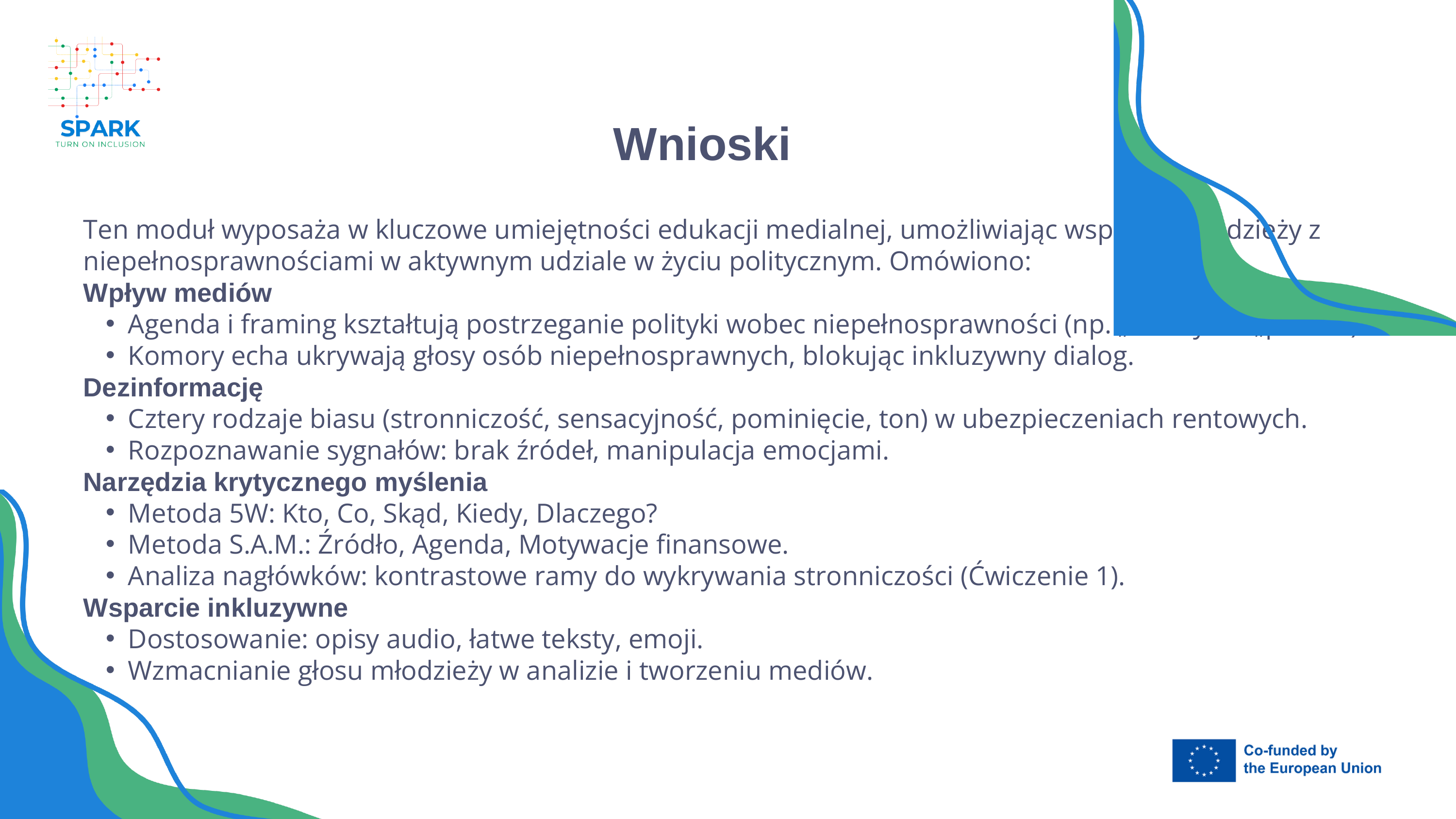

7

Wnioski

Ten moduł wyposaża w kluczowe umiejętności edukacji medialnej, umożliwiając wsparcie młodzieży z niepełnosprawnościami w aktywnym udziale w życiu politycznym. Omówiono:
Wpływ mediów
Agenda i framing kształtują postrzeganie polityki wobec niepełnosprawności (np. „koszty” vs „prawa”).
Komory echa ukrywają głosy osób niepełnosprawnych, blokując inkluzywny dialog.
Dezinformację
Cztery rodzaje biasu (stronniczość, sensacyjność, pominięcie, ton) w ubezpieczeniach rentowych.
Rozpoznawanie sygnałów: brak źródeł, manipulacja emocjami.
Narzędzia krytycznego myślenia
Metoda 5W: Kto, Co, Skąd, Kiedy, Dlaczego?
Metoda S.A.M.: Źródło, Agenda, Motywacje finansowe.
Analiza nagłówków: kontrastowe ramy do wykrywania stronniczości (Ćwiczenie 1).
Wsparcie inkluzywne
Dostosowanie: opisy audio, łatwe teksty, emoji.
Wzmacnianie głosu młodzieży w analizie i tworzeniu mediów.